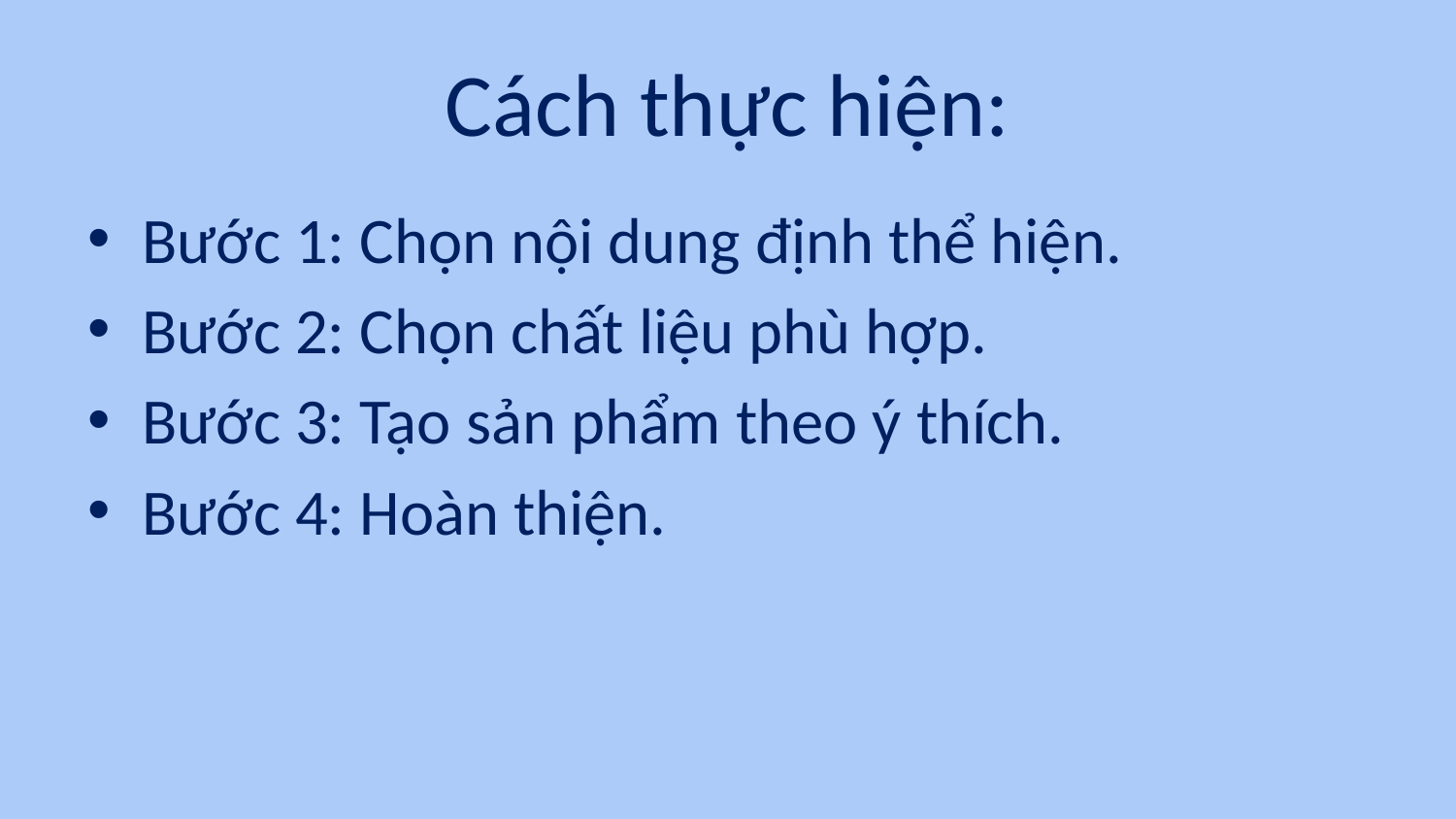

# Cách thực hiện:
Bước 1: Chọn nội dung định thể hiện.
Bước 2: Chọn chất liệu phù hợp.
Bước 3: Tạo sản phẩm theo ý thích.
Bước 4: Hoàn thiện.